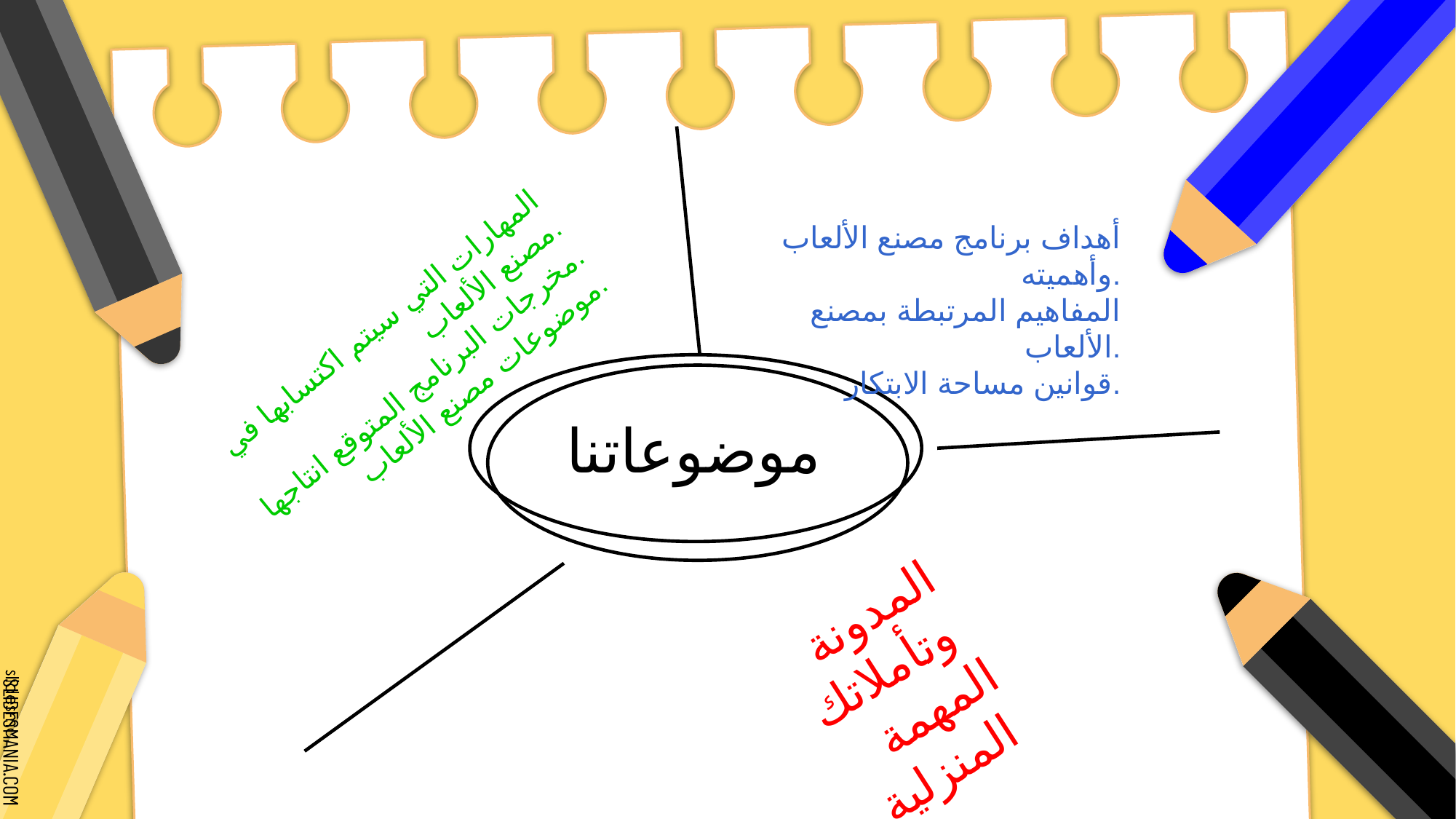

أهداف برنامج مصنع الألعاب وأهميته.
المفاهيم المرتبطة بمصنع الألعاب.
قوانين مساحة الابتكار.
المهارات التي سيتم اكتسابها في مصنع الألعاب.
مخرجات البرنامج المتوقع انتاجها.
موضوعات مصنع الألعاب.
# موضوعاتنا

المدونة وتأملاتك
المهمة المنزلية